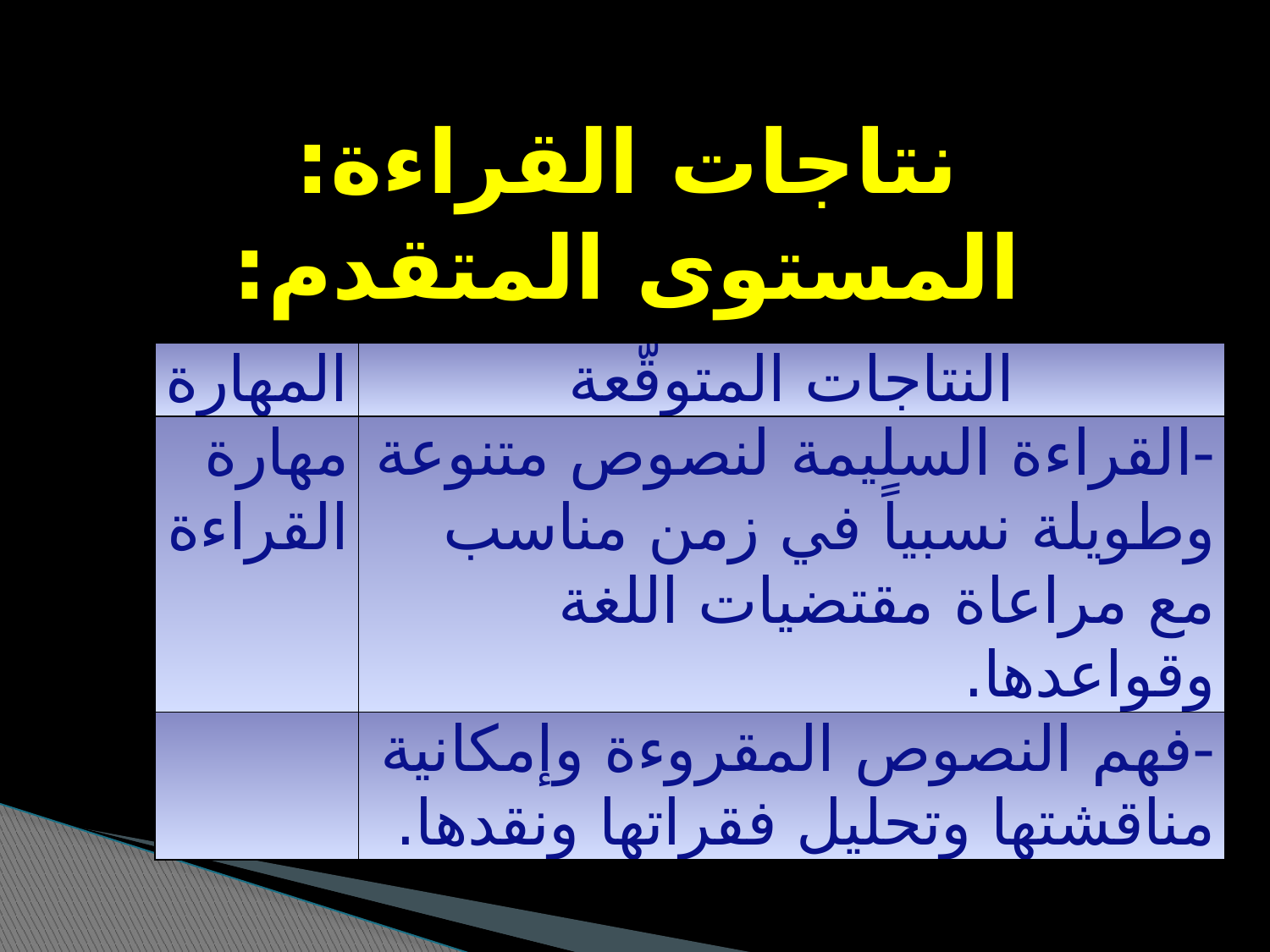

نتاجات القراءة:
المستوى المتقدم:

| المهارة | النتاجات المتوقّعة |
| --- | --- |
| مهارة القراءة | -القراءة السليمة لنصوص متنوعة وطويلة نسبياً في زمن مناسب مع مراعاة مقتضيات اللغة وقواعدها. |
|  | -فهم النصوص المقروءة وإمكانية مناقشتها وتحليل فقراتها ونقدها. |